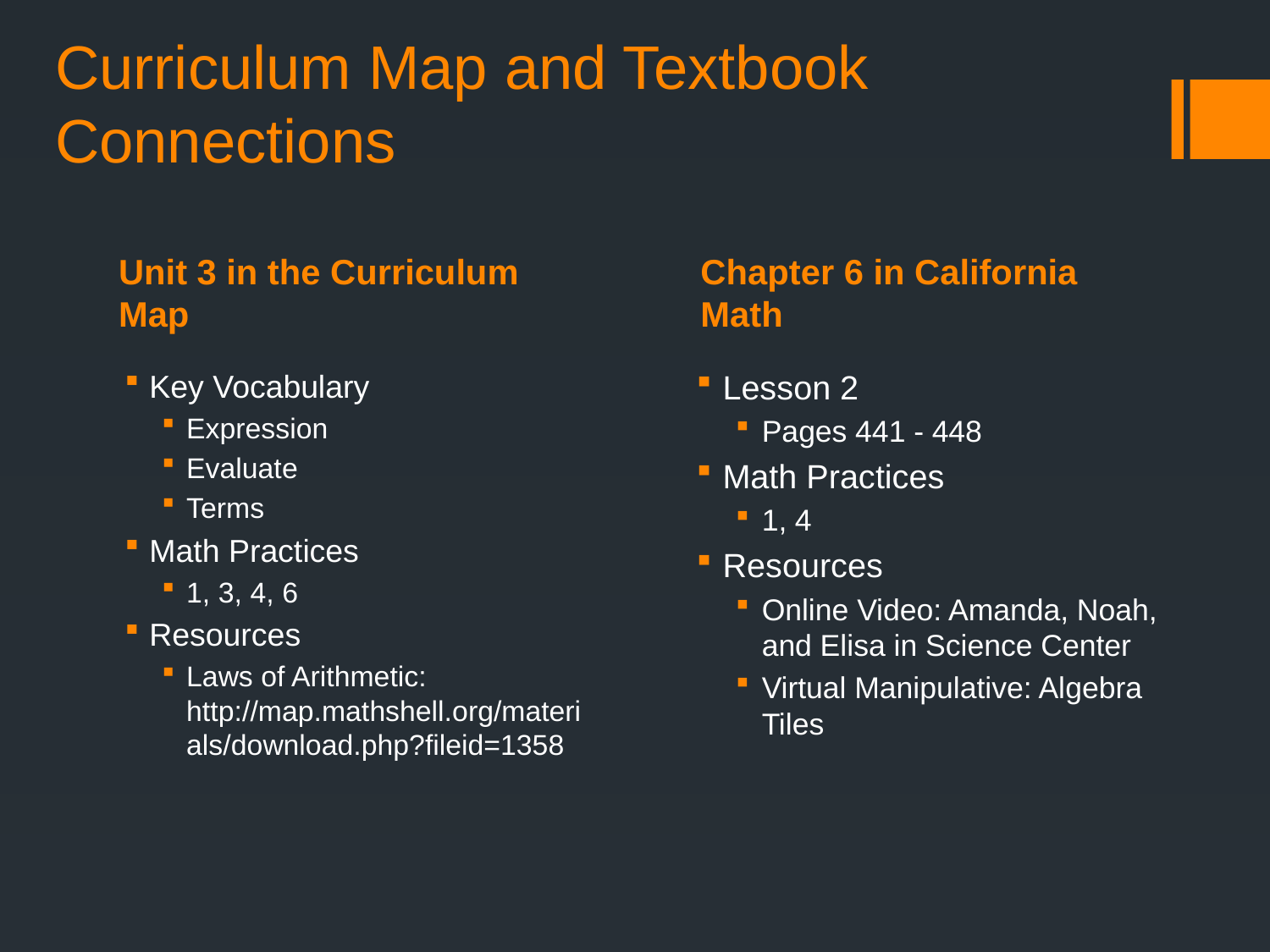

# Curriculum Map and Textbook Connections
Unit 3 in the Curriculum Map
Chapter 6 in California Math
Key Vocabulary
Expression
Evaluate
Terms
Math Practices
1, 3, 4, 6
Resources
Laws of Arithmetic: http://map.mathshell.org/materials/download.php?fileid=1358

Lesson 2
Pages 441 - 448
Math Practices
1, 4
Resources
Online Video: Amanda, Noah, and Elisa in Science Center
Virtual Manipulative: Algebra Tiles